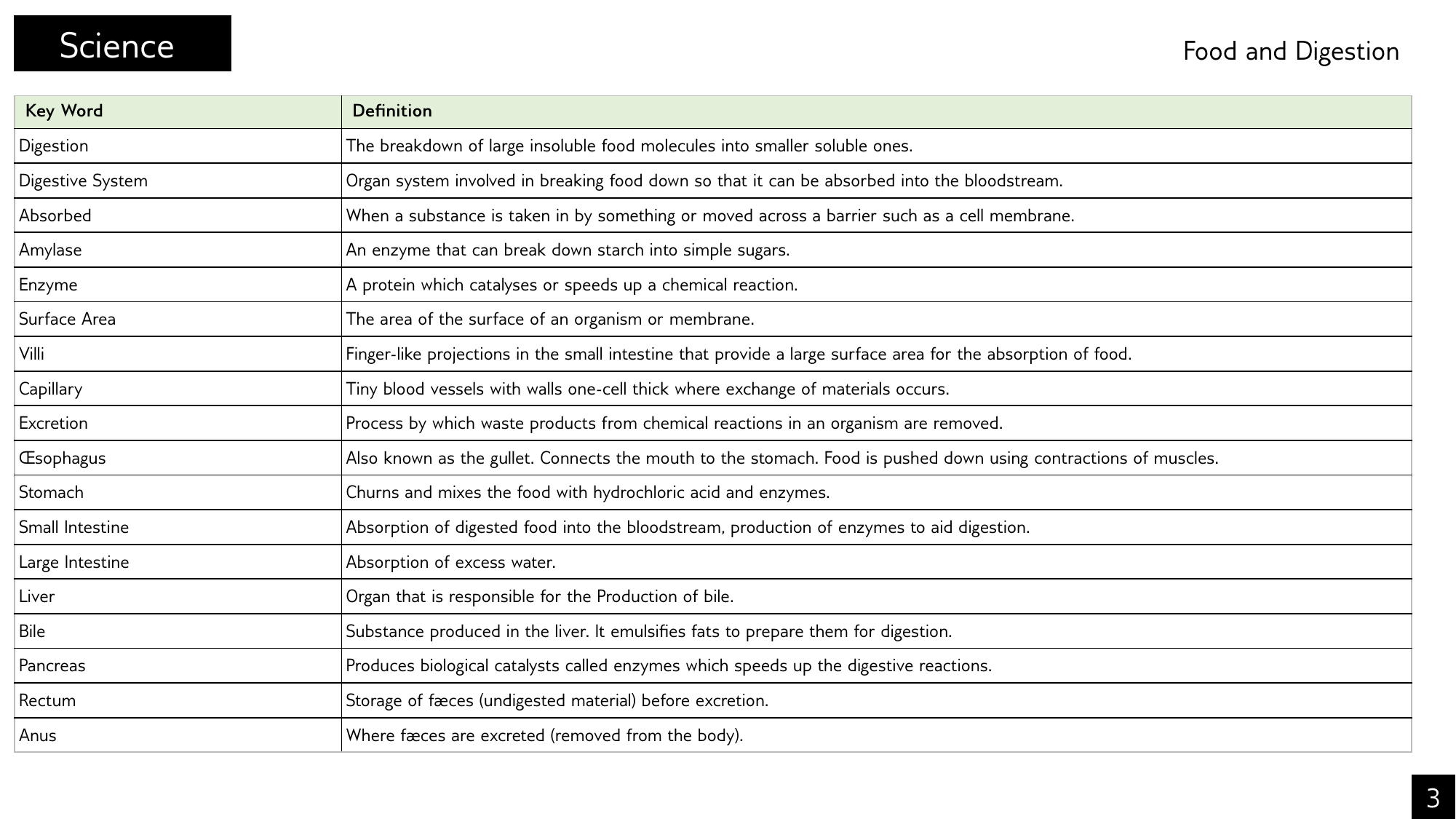

Science
Food and Digestion
| Key Word | Definition |
| --- | --- |
| Digestion | The breakdown of large insoluble food molecules into smaller soluble ones. |
| Digestive System | Organ system involved in breaking food down so that it can be absorbed into the bloodstream. |
| Absorbed | When a substance is taken in by something or moved across a barrier such as a cell membrane. |
| Amylase | An enzyme that can break down starch into simple sugars. |
| Enzyme | A protein which catalyses or speeds up a chemical reaction. |
| Surface Area | The area of the surface of an organism or membrane. |
| Villi | Finger-like projections in the small intestine that provide a large surface area for the absorption of food. |
| Capillary | Tiny blood vessels with walls one-cell thick where exchange of materials occurs. |
| Excretion | Process by which waste products from chemical reactions in an organism are removed. |
| Oesophagus | Also known as the gullet. Connects the mouth to the stomach. Food is pushed down using contractions of muscles. |
| Stomach | Churns and mixes the food with hydrochloric acid and enzymes. |
| Small Intestine | Absorption of digested food into the bloodstream, production of enzymes to aid digestion. |
| Large Intestine | Absorption of excess water. |
| Liver | Organ that is responsible for the Production of bile. |
| Bile | Substance produced in the liver. It emulsifies fats to prepare them for digestion. |
| Pancreas | Produces biological catalysts called enzymes which speeds up the digestive reactions. |
| Rectum | Storage of faeces (undigested material) before excretion. |
| Anus | Where faeces are excreted (removed from the body). |
3